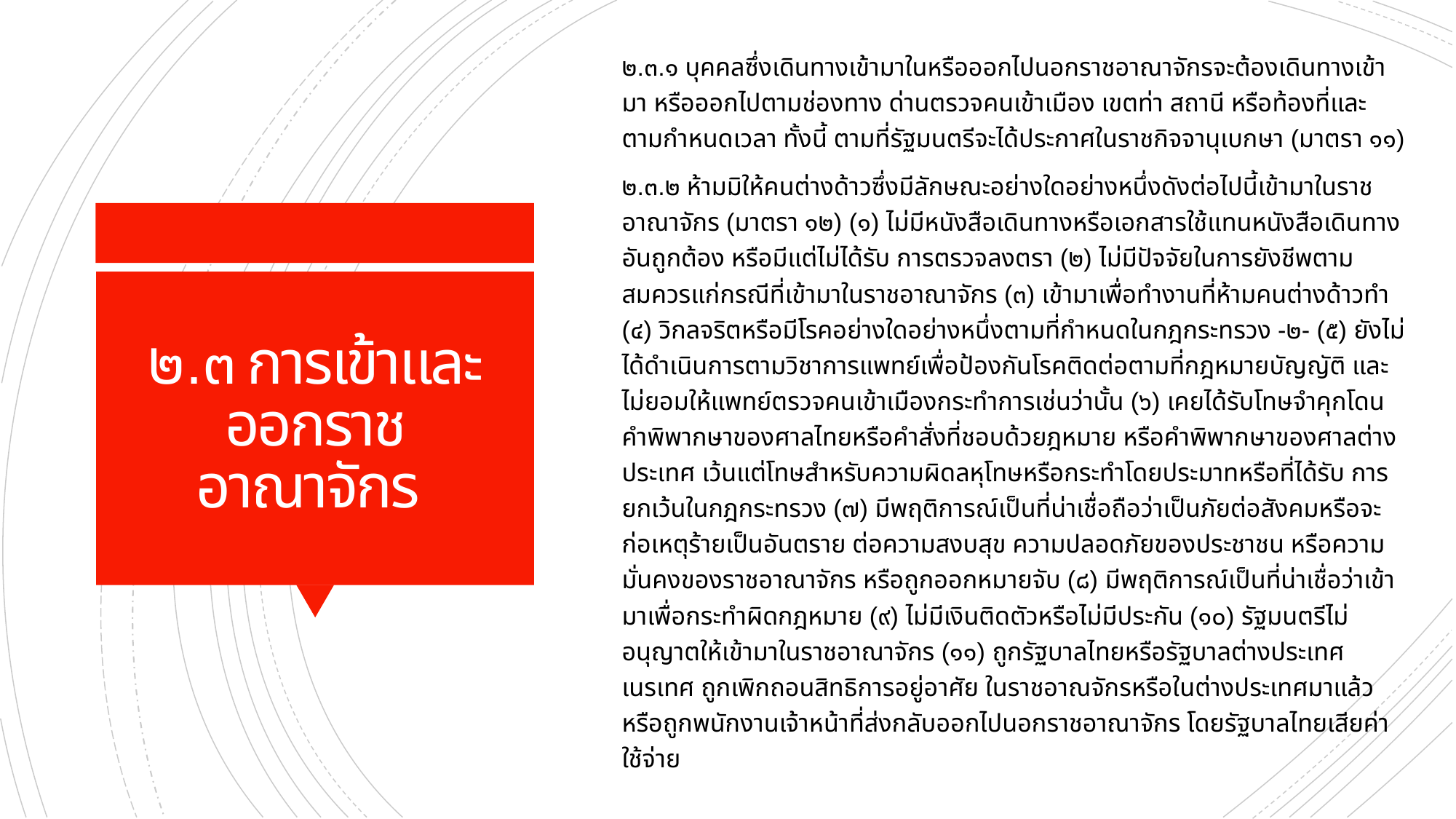

๒.๓.๑ บุคคลซึ่งเดินทางเข้ามาในหรือออกไปนอกราชอาณาจักรจะต้องเดินทางเข้ามา หรือออกไปตามช่องทาง ด่านตรวจคนเข้าเมือง เขตท่า สถานี หรือท้องที่และตามกำหนดเวลา ทั้งนี้ ตามที่รัฐมนตรีจะได้ประกาศในราชกิจจานุเบกษา (มาตรา ๑๑)
๒.๓.๒ ห้ามมิให้คนต่างด้าวซึ่งมีลักษณะอย่างใดอย่างหนึ่งดังต่อไปนี้เข้ามาในราชอาณาจักร (มาตรา ๑๒) (๑) ไม่มีหนังสือเดินทางหรือเอกสารใช้แทนหนังสือเดินทางอันถูกต้อง หรือมีแต่ไม่ได้รับ การตรวจลงตรา (๒) ไม่มีปัจจัยในการยังชีพตามสมควรแก่กรณีที่เข้ามาในราชอาณาจักร (๓) เข้ามาเพื่อทำงานที่ห้ามคนต่างด้าวทำ (๔) วิกลจริตหรือมีโรคอย่างใดอย่างหนึ่งตามที่กำหนดในกฎกระทรวง -๒- (๕) ยังไม่ได้ดำเนินการตามวิชาการแพทย์เพื่อป้องกันโรคติดต่อตามที่กฎหมายบัญญัติ และไม่ยอมให้แพทย์ตรวจคนเข้าเมืองกระทำการเช่นว่านั้น (๖) เคยได้รับโทษจำคุกโดนคำพิพากษาของศาลไทยหรือคำสั่งที่ชอบด้วยฎหมาย หรือคำพิพากษาของศาลต่างประเทศ เว้นแต่โทษสำหรับความผิดลหุโทษหรือกระทำโดยประมาทหรือที่ได้รับ การยกเว้นในกฎกระทรวง (๗) มีพฤติการณ์เป็นที่น่าเชื่อถือว่าเป็นภัยต่อสังคมหรือจะก่อเหตุร้ายเป็นอันตราย ต่อความสงบสุข ความปลอดภัยของประชาชน หรือความมั่นคงของราชอาณาจักร หรือถูกออกหมายจับ (๘) มีพฤติการณ์เป็นที่น่าเชื่อว่าเข้ามาเพื่อกระทำผิดกฎหมาย (๙) ไม่มีเงินติดตัวหรือไม่มีประกัน (๑๐) รัฐมนตรีไม่อนุญาตให้เข้ามาในราชอาณาจักร (๑๑) ถูกรัฐบาลไทยหรือรัฐบาลต่างประเทศเนรเทศ ถูกเพิกถอนสิทธิการอยู่อาศัย ในราชอาณจักรหรือในต่างประเทศมาแล้ว หรือถูกพนักงานเจ้าหน้าที่ส่งกลับออกไปนอกราชอาณาจักร โดยรัฐบาลไทยเสียค่าใช้จ่าย
# ๒.๓ การเข้าและออกราชอาณาจักร